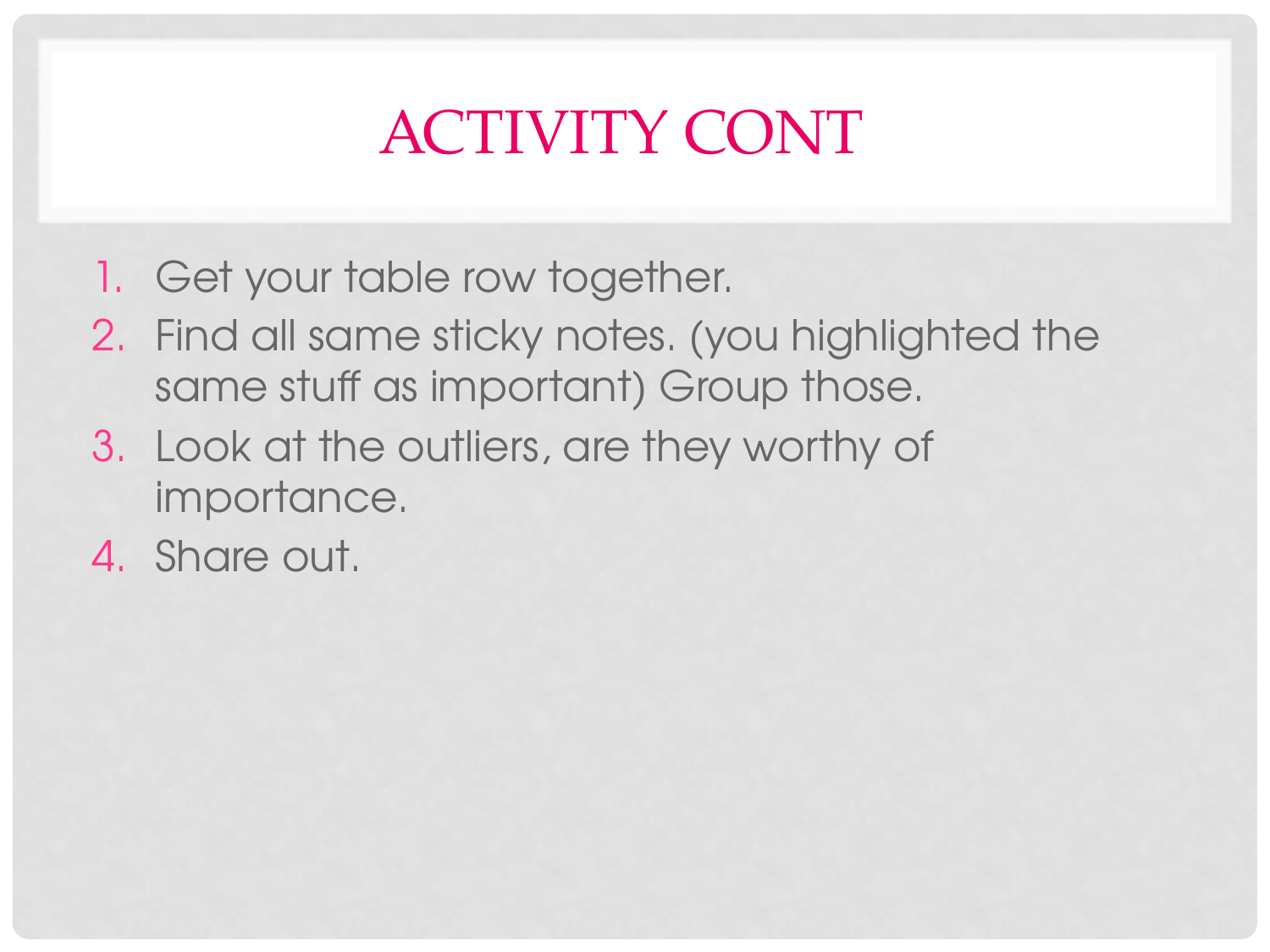

# Activity Cont
Get your table row together.
Find all same sticky notes. (you highlighted the same stuff as important) Group those.
Look at the outliers, are they worthy of importance.
Share out.